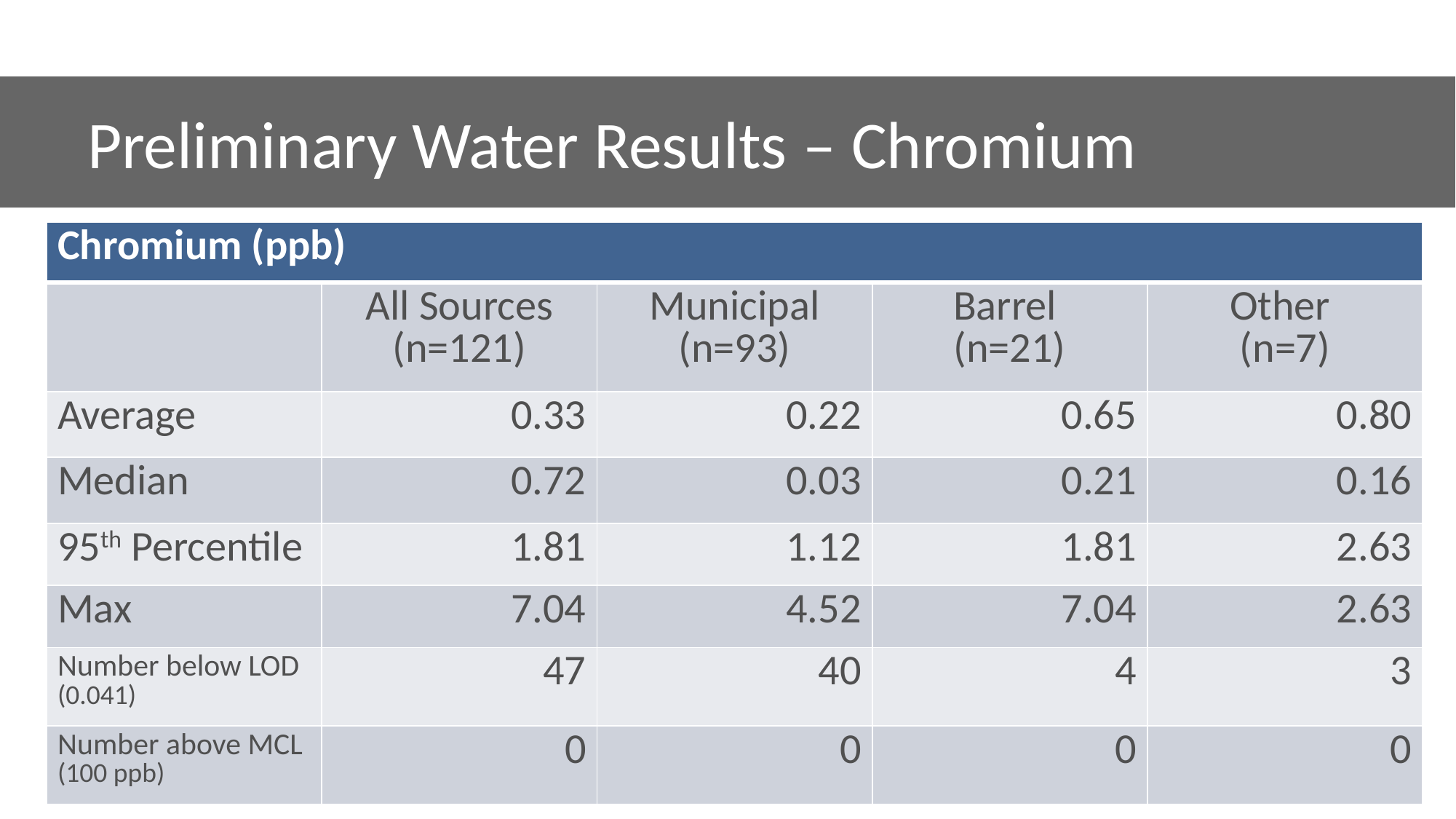

Preliminary Water Results – Chromium
| Chromium (ppb) |  |  |  |  |
| --- | --- | --- | --- | --- |
|  | All Sources (n=121) | Municipal (n=93) | Barrel (n=21) | Other (n=7) |
| Average | 0.33 | 0.22 | 0.65 | 0.80 |
| Median | 0.72 | 0.03 | 0.21 | 0.16 |
| 95th Percentile | 1.81 | 1.12 | 1.81 | 2.63 |
| Max | 7.04 | 4.52 | 7.04 | 2.63 |
| Number below LOD (0.041) | 47 | 40 | 4 | 3 |
| Number above MCL (100 ppb) | 0 | 0 | 0 | 0 |